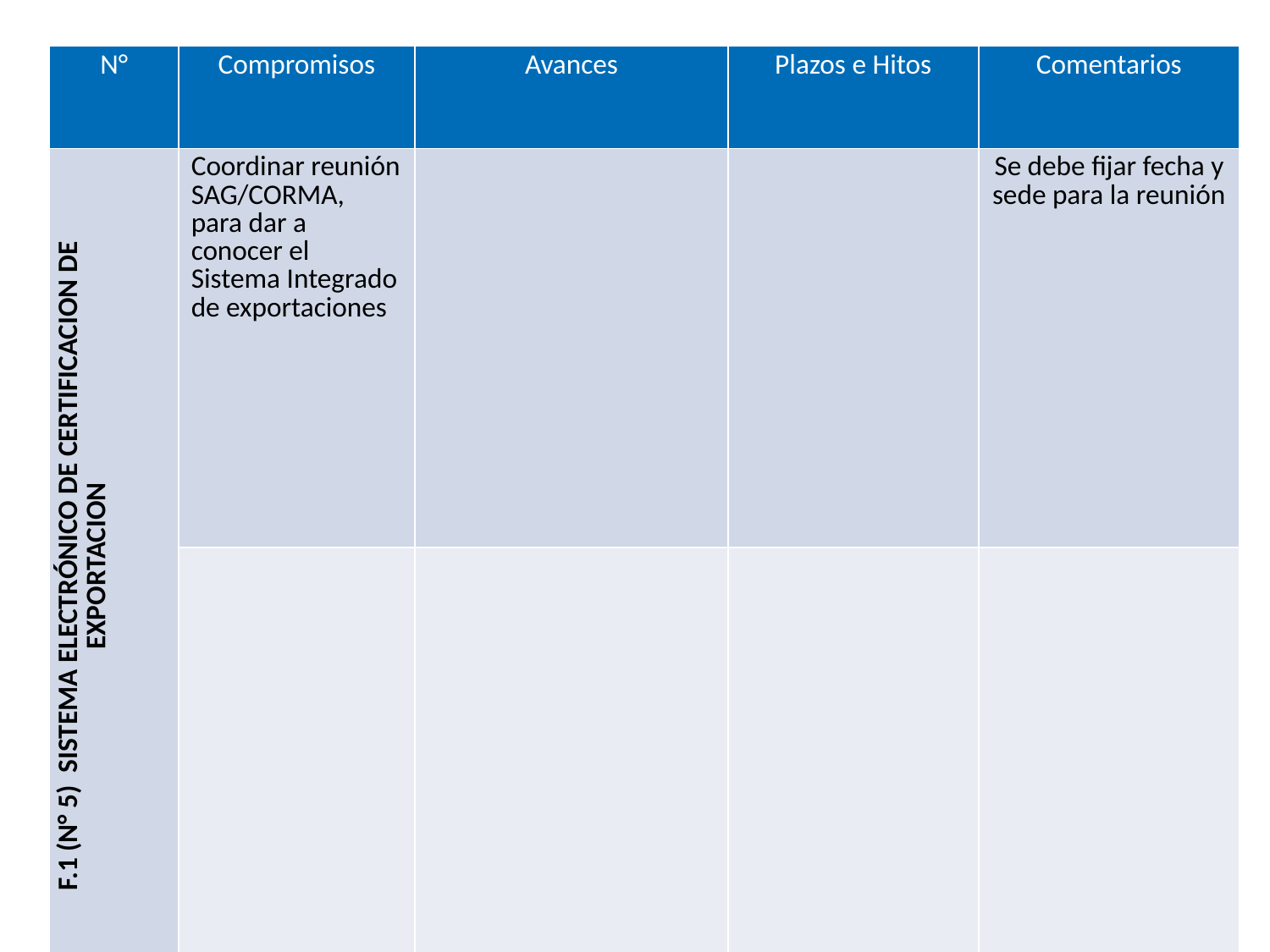

| N° | Compromisos | Avances | Plazos e Hitos | Comentarios |
| --- | --- | --- | --- | --- |
| F.1 (N° 5) SISTEMA ELECTRÓNICO DE CERTIFICACION DE EXPORTACION | Coordinar reunión SAG/CORMA, para dar a conocer el Sistema Integrado de exportaciones |  |  | Se debe fijar fecha y sede para la reunión |
|  |  |  |  |  |